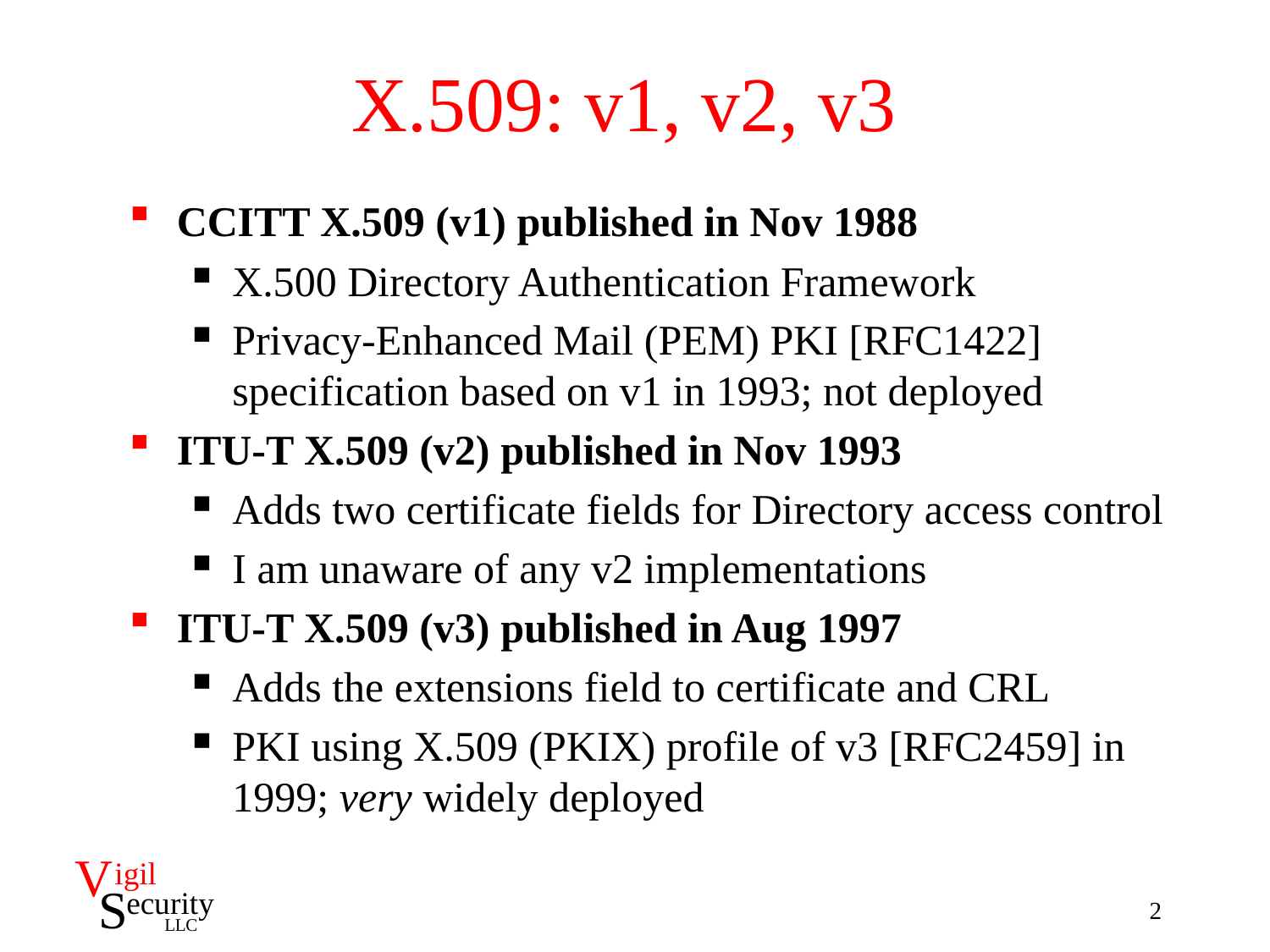

# X.509: v1, v2, v3
CCITT X.509 (v1) published in Nov 1988
X.500 Directory Authentication Framework
Privacy-Enhanced Mail (PEM) PKI [RFC1422] specification based on v1 in 1993; not deployed
ITU-T X.509 (v2) published in Nov 1993
Adds two certificate fields for Directory access control
I am unaware of any v2 implementations
ITU-T X.509 (v3) published in Aug 1997
Adds the extensions field to certificate and CRL
PKI using X.509 (PKIX) profile of v3 [RFC2459] in 1999; very widely deployed
2